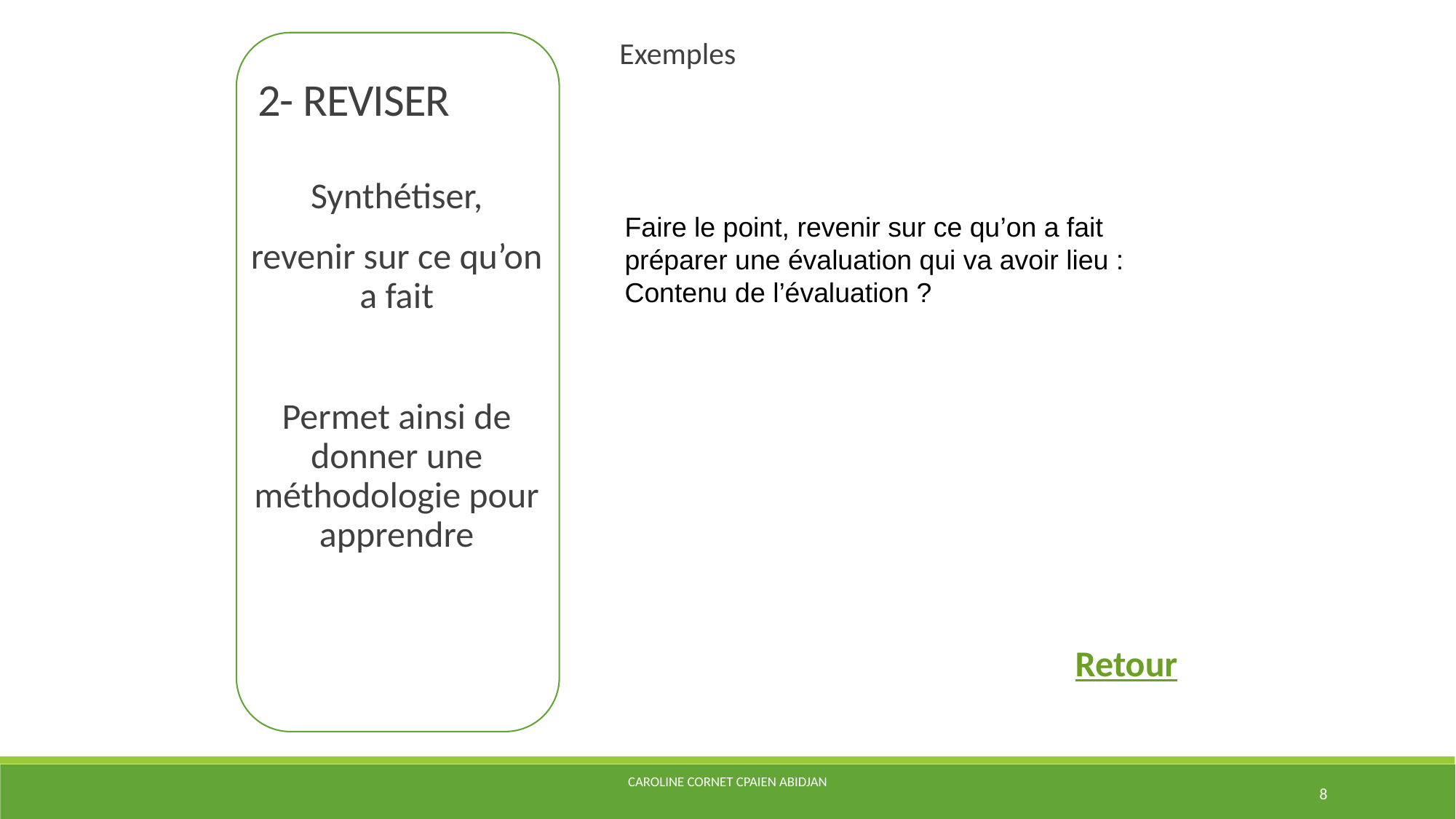

2- REVISER

Exemples

Faire le point, revenir sur ce qu’on a fait
préparer une évaluation qui va avoir lieu : Contenu de l’évaluation ?

Synthétiser,
revenir sur ce qu’on a fait

Permet ainsi de donner une méthodologie pour apprendre

Retour
Caroline CORNET CPAIEN Abidjan
8